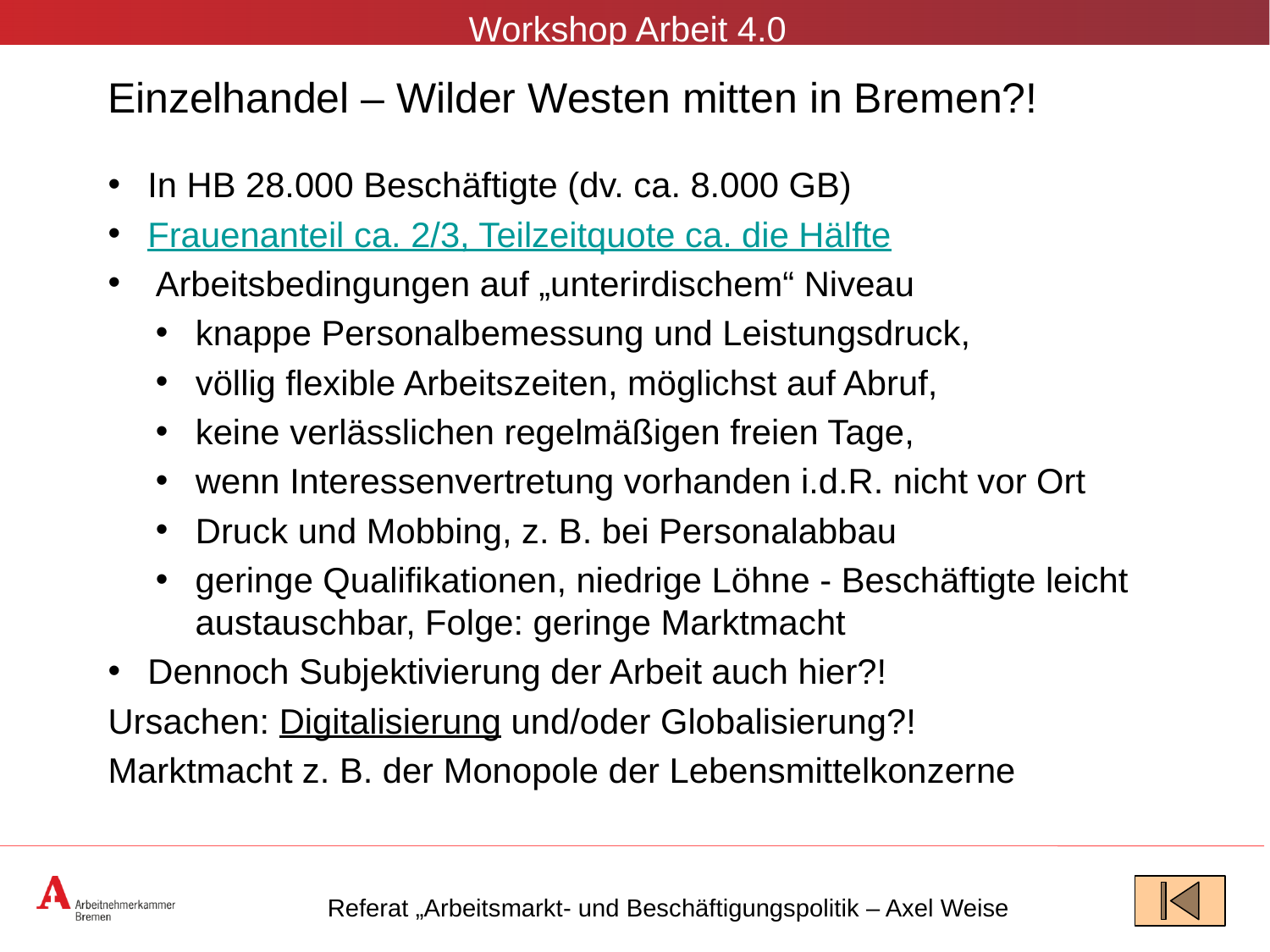

# Einzelhandel – Wilder Westen mitten in Bremen?!
In HB 28.000 Beschäftigte (dv. ca. 8.000 GB)
Frauenanteil ca. 2/3, Teilzeitquote ca. die Hälfte
Arbeitsbedingungen auf „unterirdischem“ Niveau
knappe Personalbemessung und Leistungsdruck,
völlig flexible Arbeitszeiten, möglichst auf Abruf,
keine verlässlichen regelmäßigen freien Tage,
wenn Interessenvertretung vorhanden i.d.R. nicht vor Ort
Druck und Mobbing, z. B. bei Personalabbau
geringe Qualifikationen, niedrige Löhne - Beschäftigte leicht austauschbar, Folge: geringe Marktmacht
Dennoch Subjektivierung der Arbeit auch hier?!
Ursachen: Digitalisierung und/oder Globalisierung?!
Marktmacht z. B. der Monopole der Lebensmittelkonzerne
Referat „Arbeitsmarkt- und Beschäftigungspolitik – Axel Weise